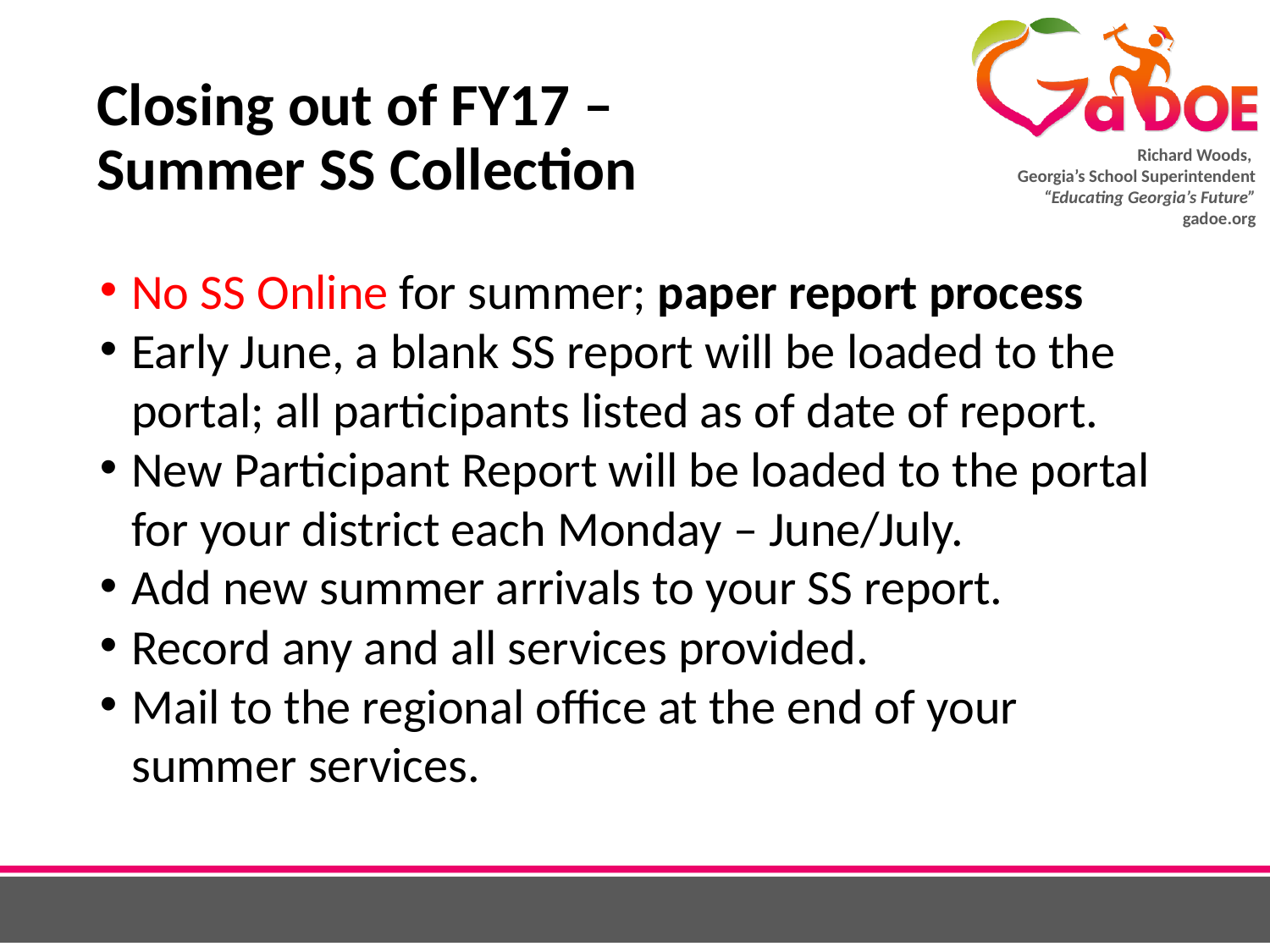

# Closing out of FY17 – Summer SS Collection
No SS Online for summer; paper report process
Early June, a blank SS report will be loaded to the portal; all participants listed as of date of report.
New Participant Report will be loaded to the portal for your district each Monday – June/July.
Add new summer arrivals to your SS report.
Record any and all services provided.
Mail to the regional office at the end of your summer services.